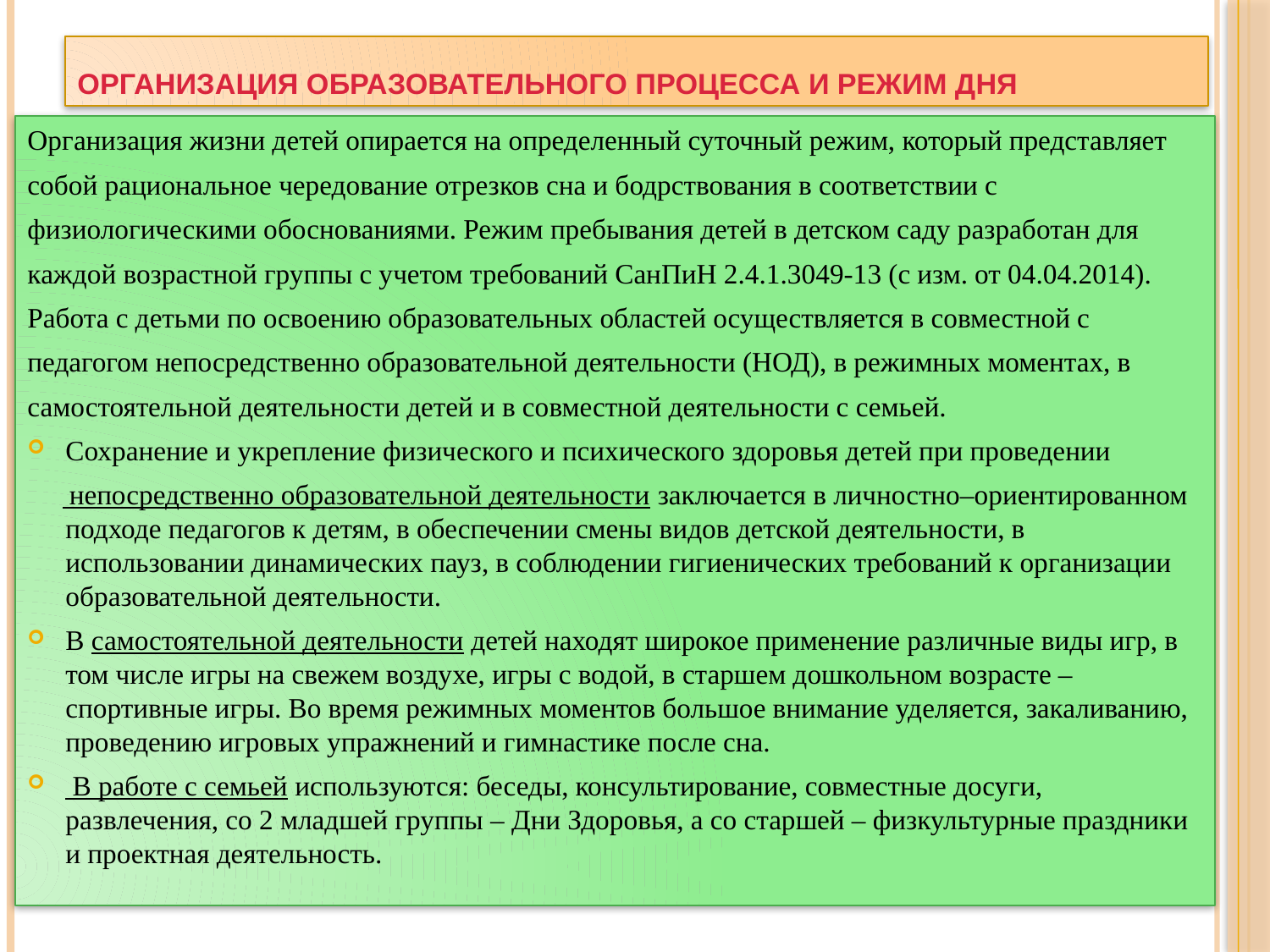

# Организация образовательного процесса и режим дня
Организация жизни детей опирается на определенный суточный режим, который представляет
собой рациональное чередование отрезков сна и бодрствования в соответствии с
физиологическими обоснованиями. Режим пребывания детей в детском саду разработан для
каждой возрастной группы с учетом требований СанПиН 2.4.1.3049-13 (с изм. от 04.04.2014).
Работа с детьми по освоению образовательных областей осуществляется в совместной с
педагогом непосредственно образовательной деятельности (НОД), в режимных моментах, в
самостоятельной деятельности детей и в совместной деятельности с семьей.
Сохранение и укрепление физического и психического здоровья детей при проведении
      непосредственно образовательной деятельности заключается в личностно–ориентированном подходе педагогов к детям, в обеспечении смены видов детской деятельности, в использовании динамических пауз, в соблюдении гигиенических требований к организации образовательной деятельности.
В самостоятельной деятельности детей находят широкое применение различные виды игр, в том числе игры на свежем воздухе, игры с водой, в старшем дошкольном возрасте – спортивные игры. Во время режимных моментов большое внимание уделяется, закаливанию, проведению игровых упражнений и гимнастике после сна.
 В работе с семьей используются: беседы, консультирование, совместные досуги, развлечения, со 2 младшей группы – Дни Здоровья, а со старшей – физкультурные праздники и проектная деятельность.